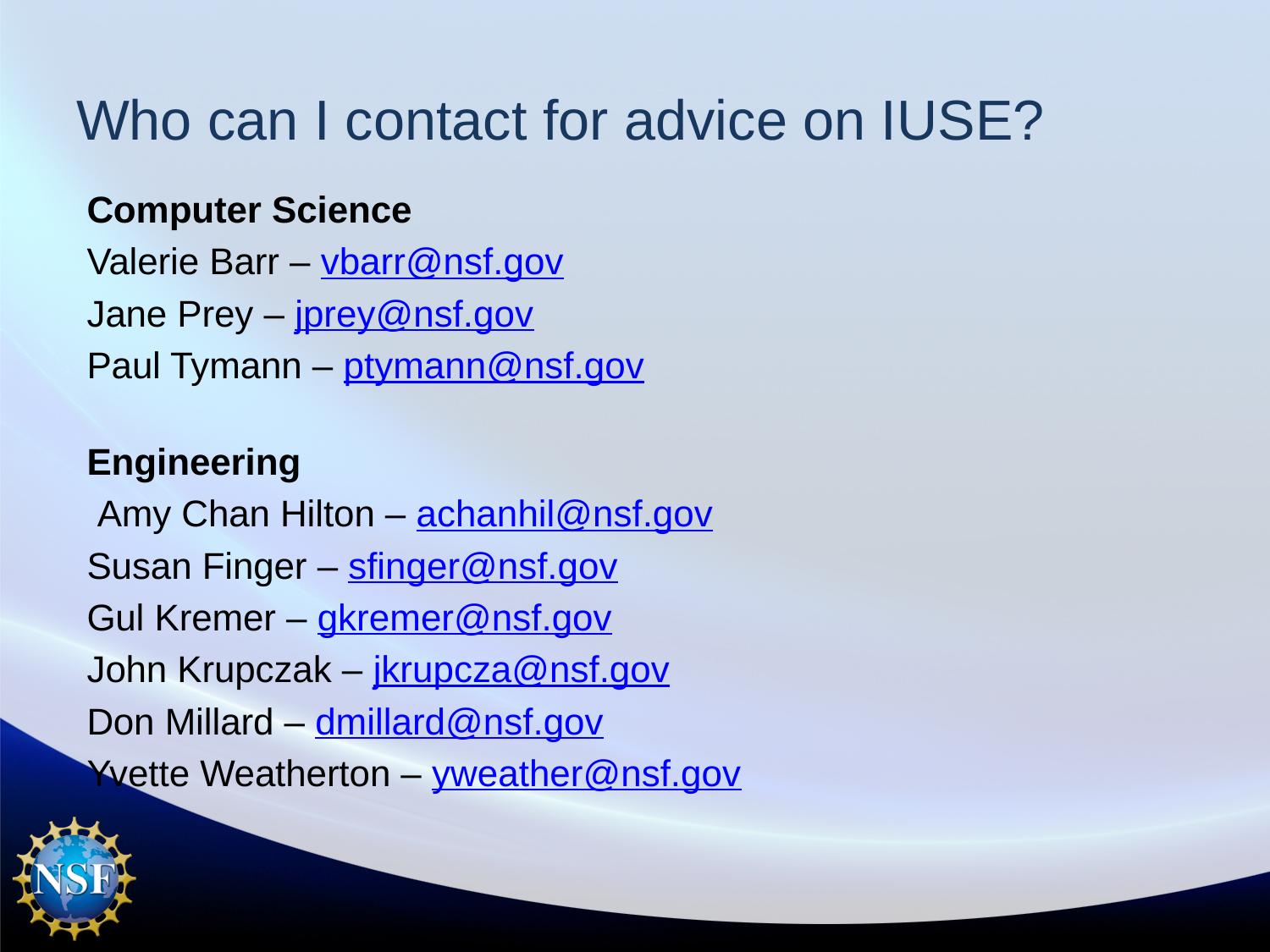

# Who can I contact for advice on IUSE?
Computer Science
Valerie Barr – vbarr@nsf.gov
Jane Prey – jprey@nsf.gov
Paul Tymann – ptymann@nsf.gov
Engineering
 Amy Chan Hilton – achanhil@nsf.gov
Susan Finger – sfinger@nsf.gov
Gul Kremer – gkremer@nsf.gov
John Krupczak – jkrupcza@nsf.gov
Don Millard – dmillard@nsf.gov
Yvette Weatherton – yweather@nsf.gov